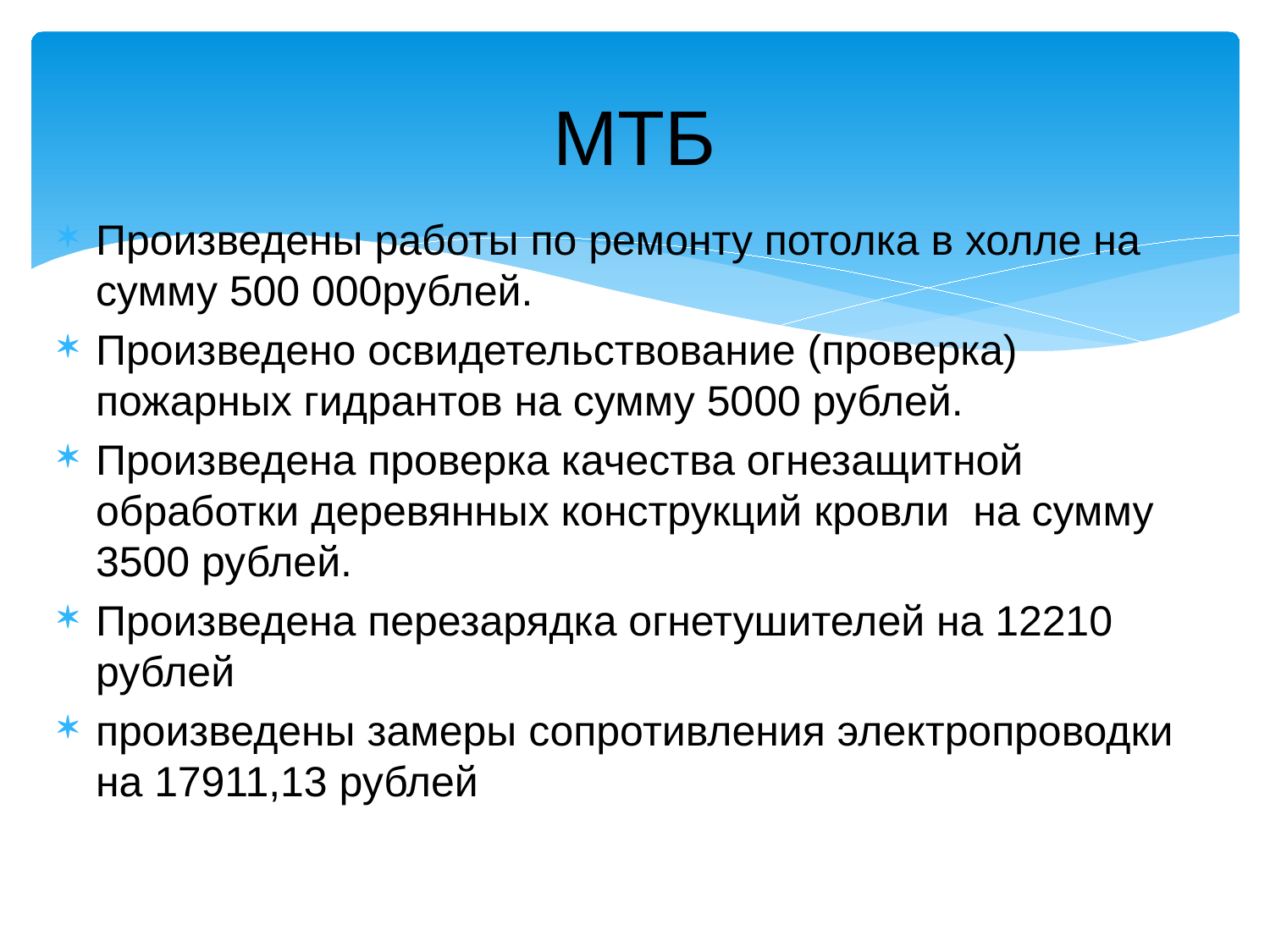

# МТБ
Произведены работы по ремонту потолка в холле на сумму 500 000рублей.
Произведено освидетельствование (проверка) пожарных гидрантов на сумму 5000 рублей.
Произведена проверка качества огнезащитной обработки деревянных конструкций кровли  на сумму 3500 рублей.
Произведена перезарядка огнетушителей на 12210  рублей
произведены замеры сопротивления электропроводки на 17911,13 рублей